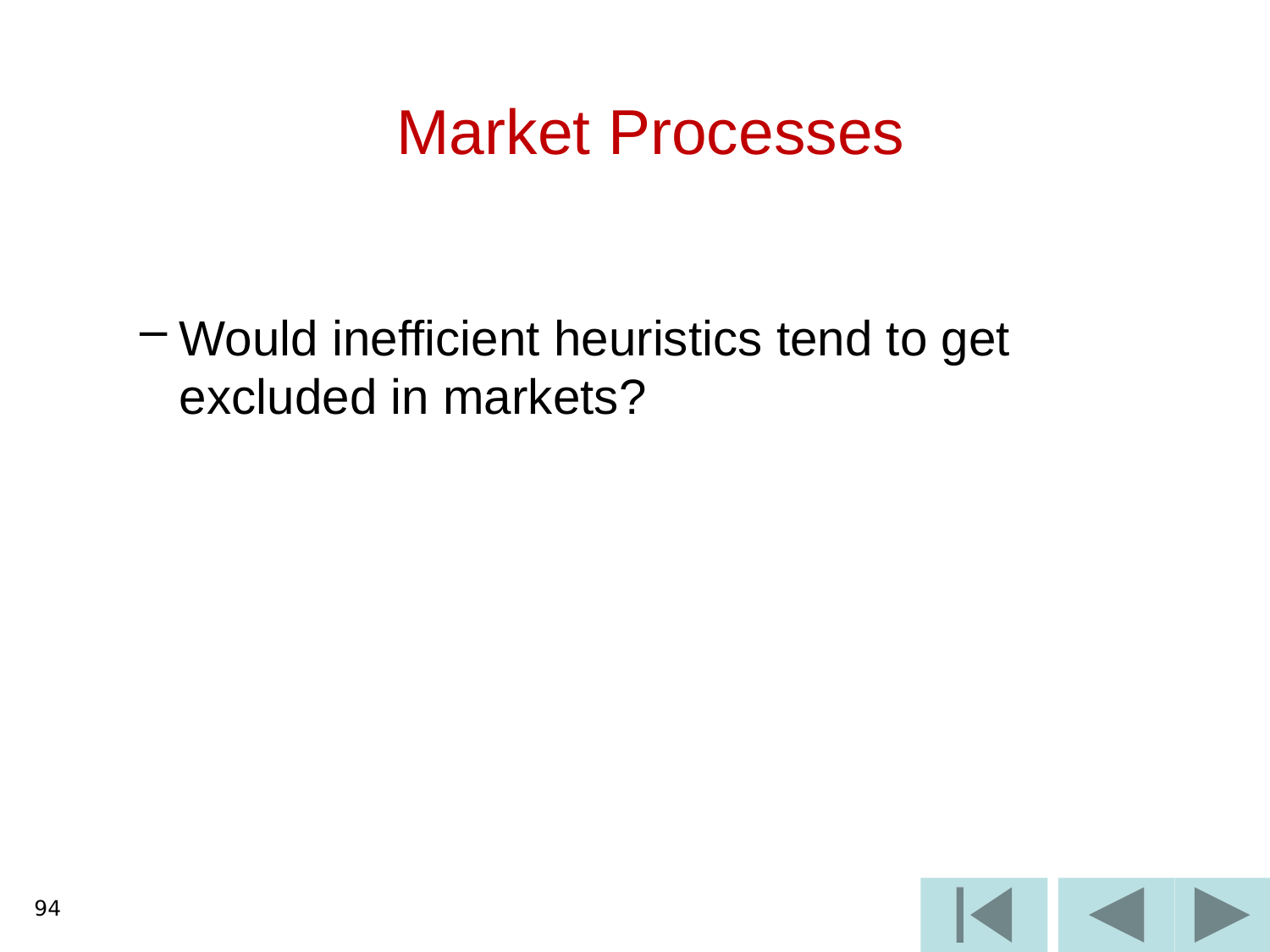

# Market Processes

Would inefficient heuristics tend to get excluded in markets?

94